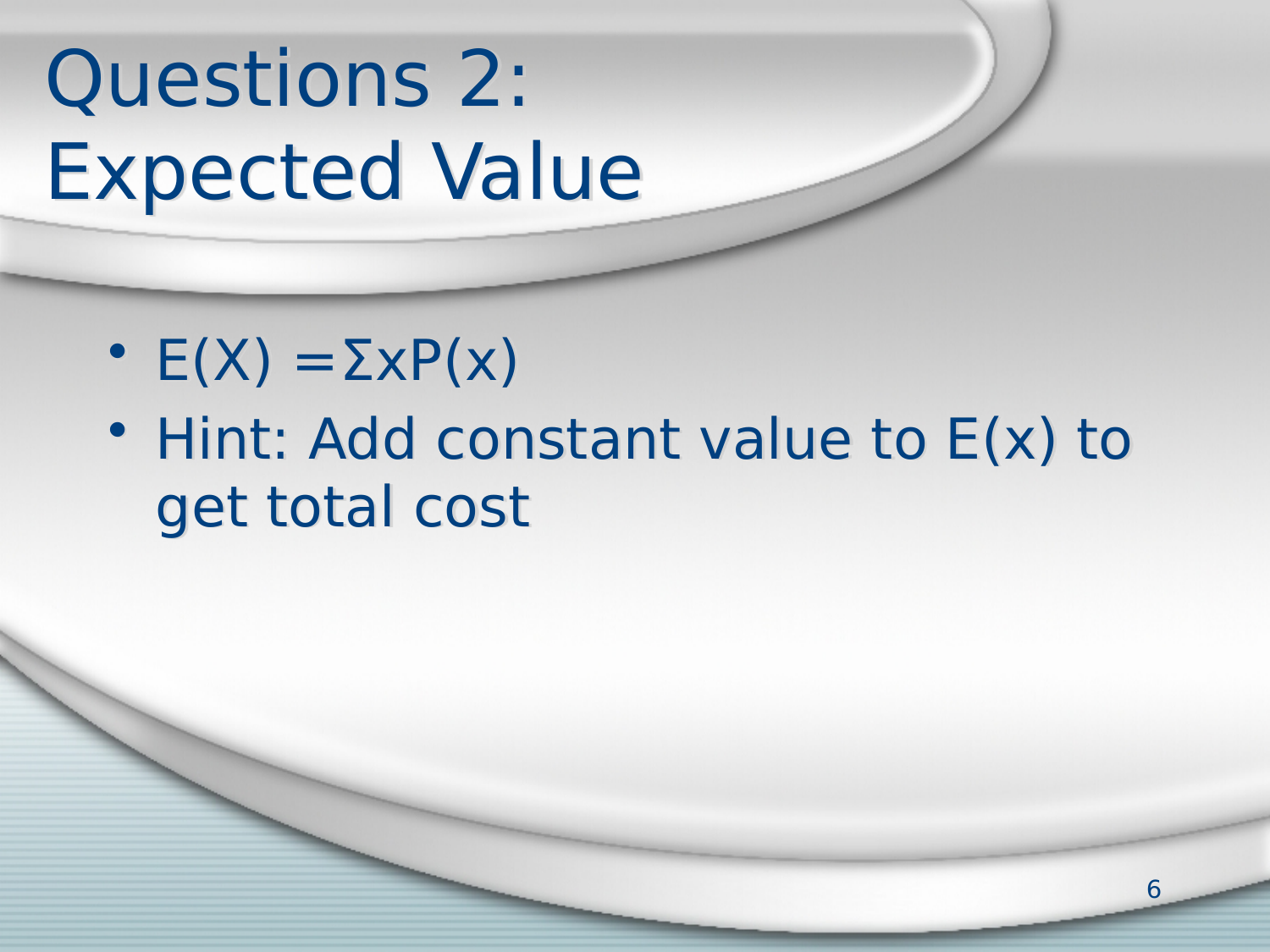

# Questions 2: Expected Value
E(X) =ΣxP(x)
Hint: Add constant value to E(x) to get total cost
6